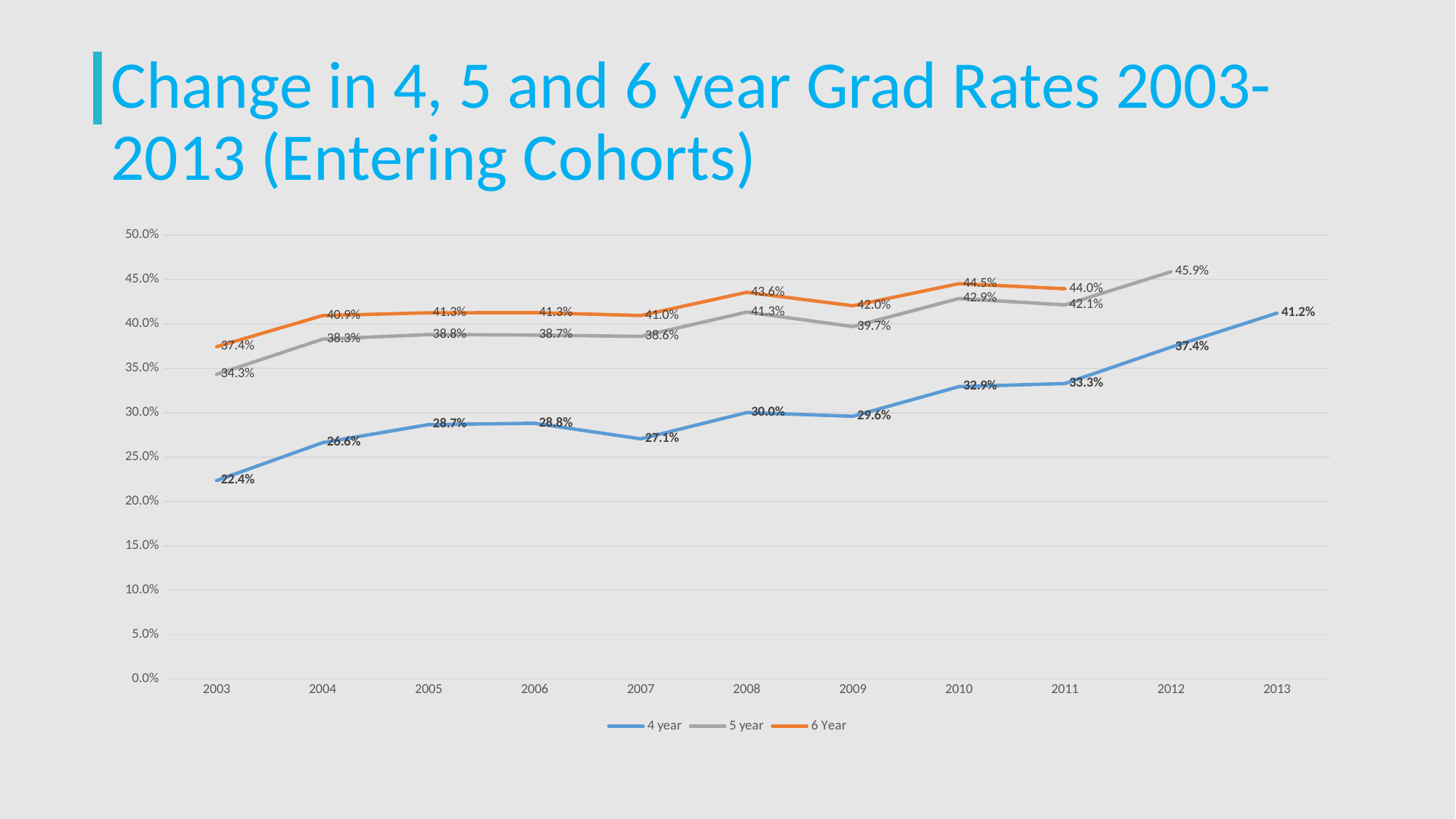

# Change in 4, 5 and 6 year Grad Rates 2003-2013 (Entering Cohorts)

[unsupported chart]